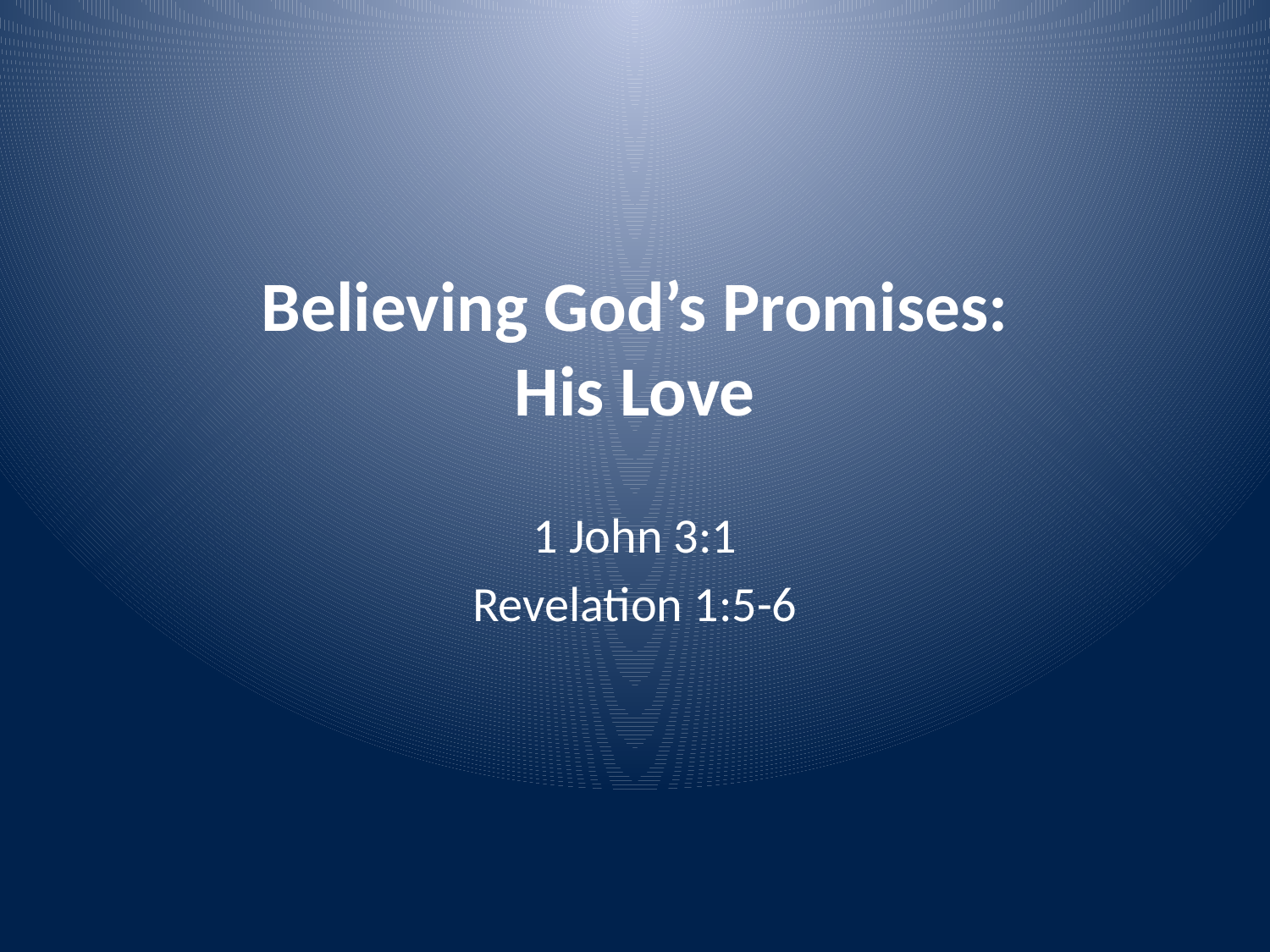

# Believing God’s Promises: His Love
1 John 3:1
Revelation 1:5-6